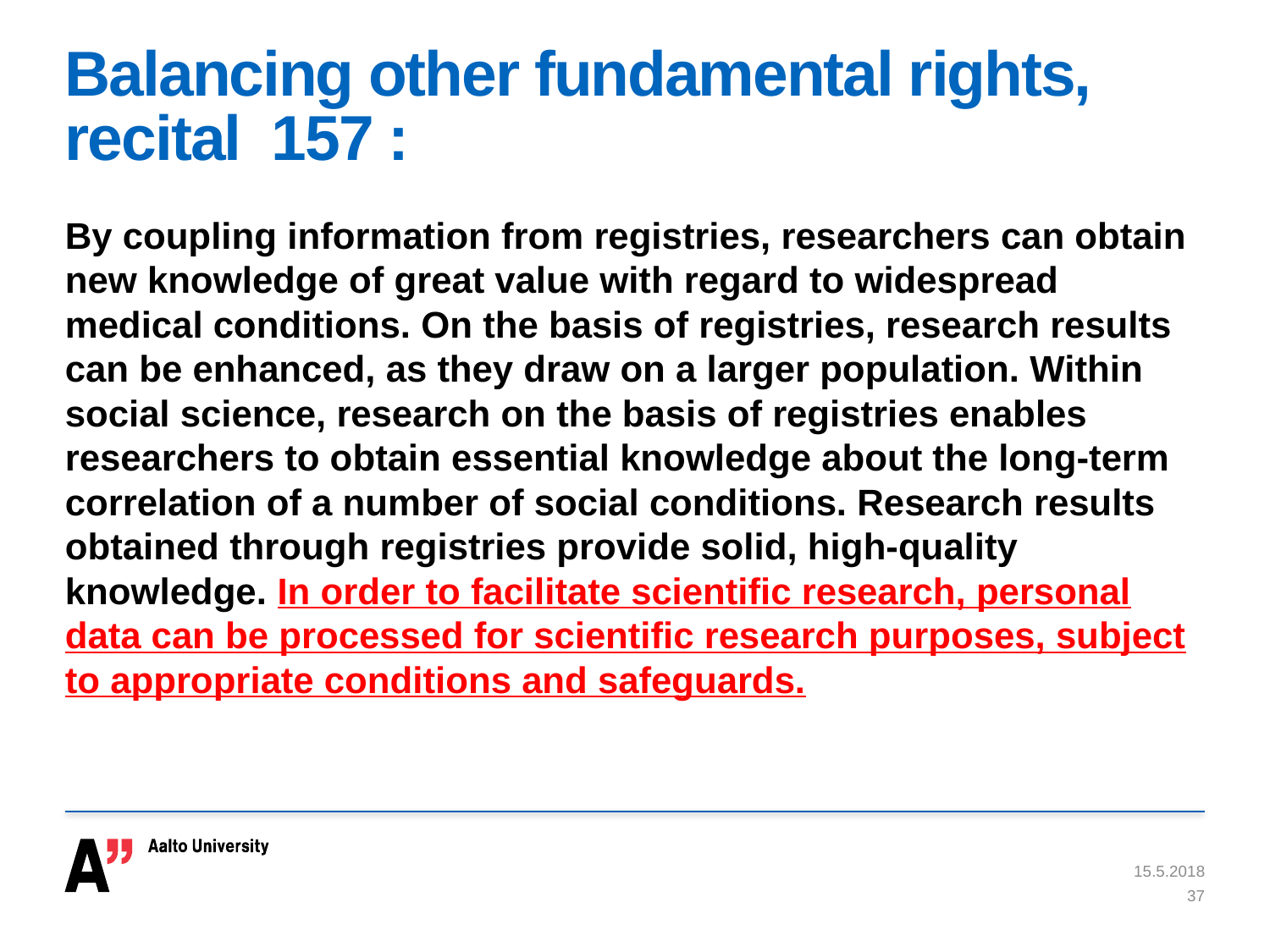

# Balancing other fundamental rights, recital  157 :
By coupling information from registries, researchers can obtain new knowledge of great value with regard to widespread medical conditions. On the basis of registries, research results can be enhanced, as they draw on a larger population. Within social science, research on the basis of registries enables researchers to obtain essential knowledge about the long-term correlation of a number of social conditions. Research results obtained through registries provide solid, high-quality knowledge. In order to facilitate scientific research, personal data can be processed for scientific research purposes, subject to appropriate conditions and safeguards.
15.5.2018
37